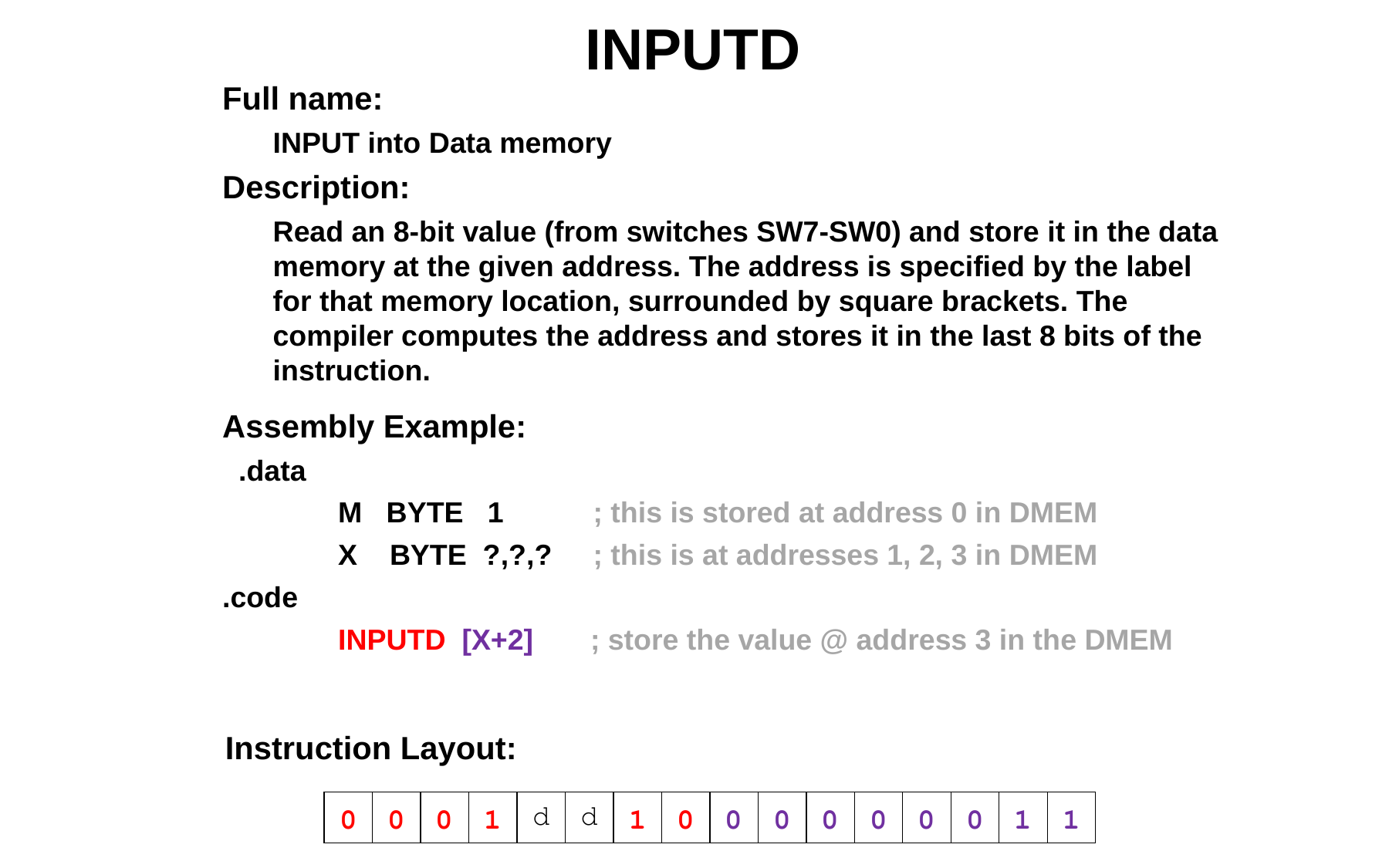

# INPUTD
Full name:
INPUT into Data memory
Description:
Read an 8-bit value (from switches SW7-SW0) and store it in the data memory at the given address. The address is specified by the label for that memory location, surrounded by square brackets. The compiler computes the address and stores it in the last 8 bits of the instruction.

Assembly Example:
  .data
	M   BYTE   1           ; this is stored at address 0 in DMEM
	X    BYTE  ?,?,?     ; this is at addresses 1, 2, 3 in DMEM
.code
	INPUTD  [X+2]       ; store the value @ address 3 in the DMEM

Instruction Layout:

| 0 | 0 | 0 | 1 | d | d | 1 | 0 | 0 | 0 | 0 | 0 | 0 | 0 | 1 | 1 |
| --- | --- | --- | --- | --- | --- | --- | --- | --- | --- | --- | --- | --- | --- | --- | --- |